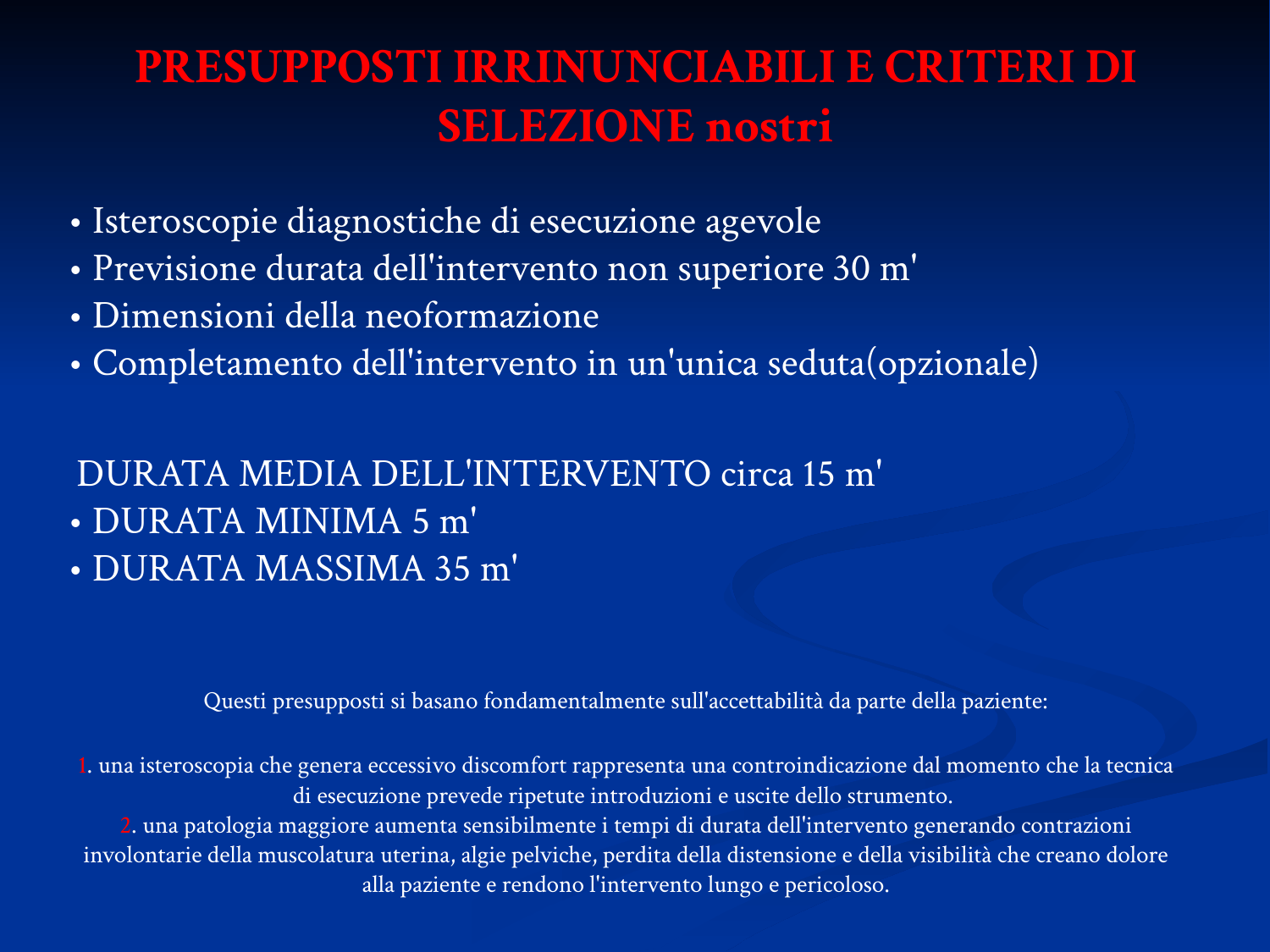

# PRESUPPOSTI IRRINUNCIABILI E CRITERI DI SELEZIONE nostri

• Isteroscopie diagnostiche di esecuzione agevole
• Previsione durata dell'intervento non superiore 30 m'
• Dimensioni della neoformazione
• Completamento dell'intervento in un'unica seduta(opzionale)

 DURATA MEDIA DELL'INTERVENTO circa 15 m'
• DURATA MINIMA 5 m'
• DURATA MASSIMA 35 m'

Questi presupposti si basano fondamentalmente sull'accettabilità da parte della paziente:
1. una isteroscopia che genera eccessivo discomfort rappresenta una controindicazione dal momento che la tecnica di esecuzione prevede ripetute introduzioni e uscite dello strumento.
2. una patologia maggiore aumenta sensibilmente i tempi di durata dell'intervento generando contrazioni involontarie della muscolatura uterina, algie pelviche, perdita della distensione e della visibilità che creano dolore alla paziente e rendono l'intervento lungo e pericoloso.